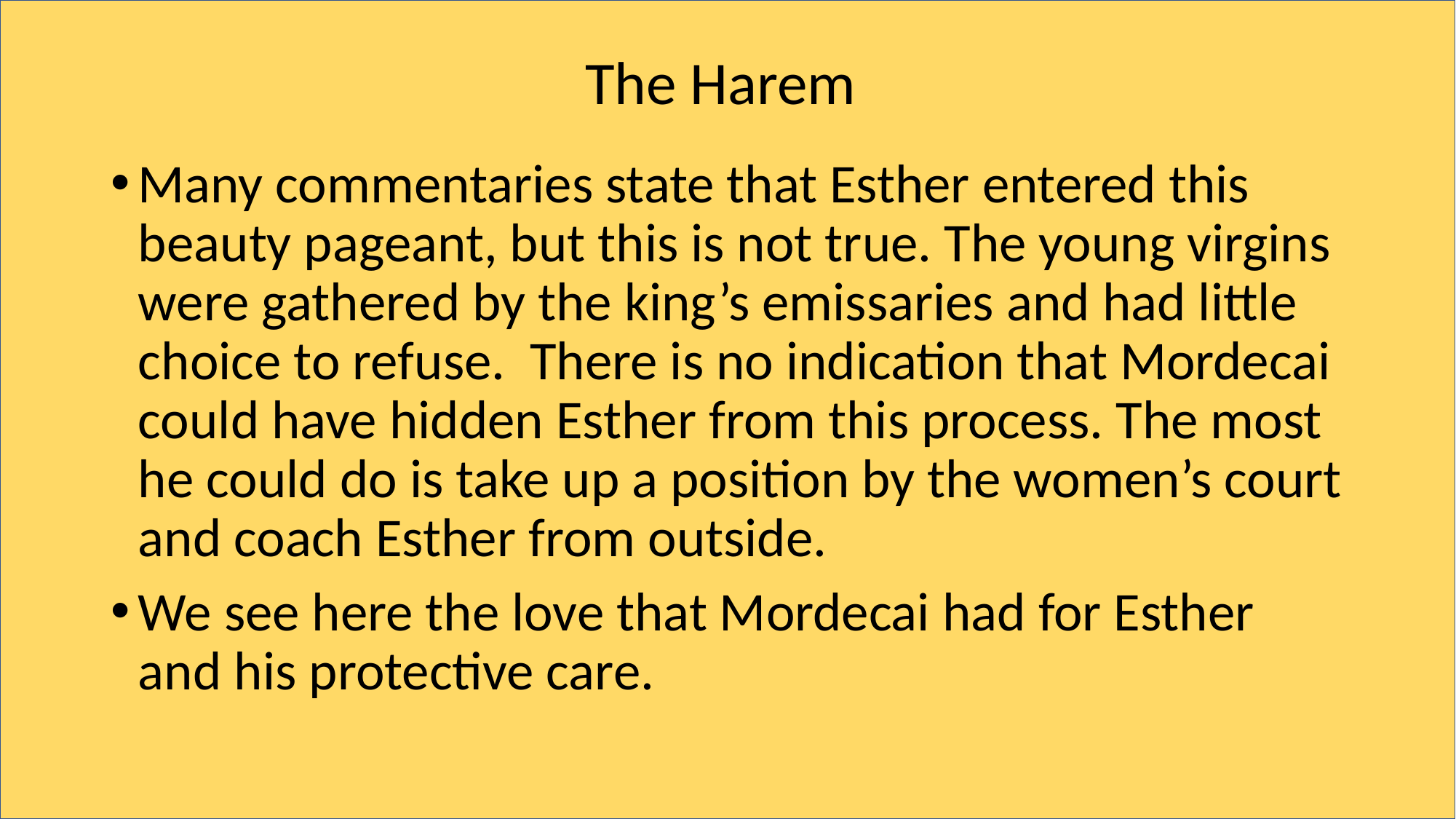

# The Harem
Many commentaries state that Esther entered this beauty pageant, but this is not true. The young virgins were gathered by the king’s emissaries and had little choice to refuse.  There is no indication that Mordecai could have hidden Esther from this process. The most he could do is take up a position by the women’s court and coach Esther from outside.
We see here the love that Mordecai had for Esther and his protective care.